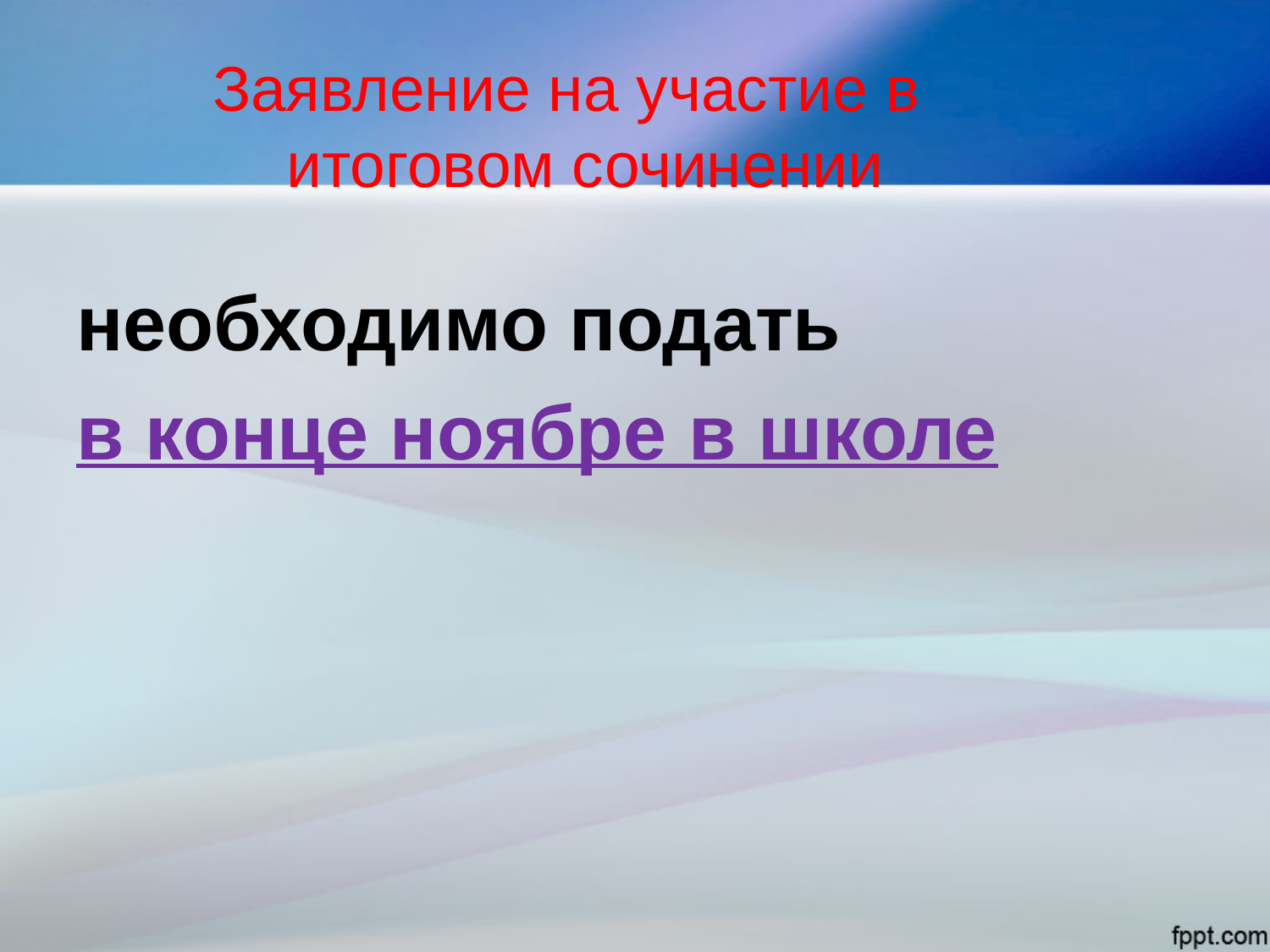

# Заявление на участие в итоговом сочинении

необходимо подать
в конце ноябре в школе